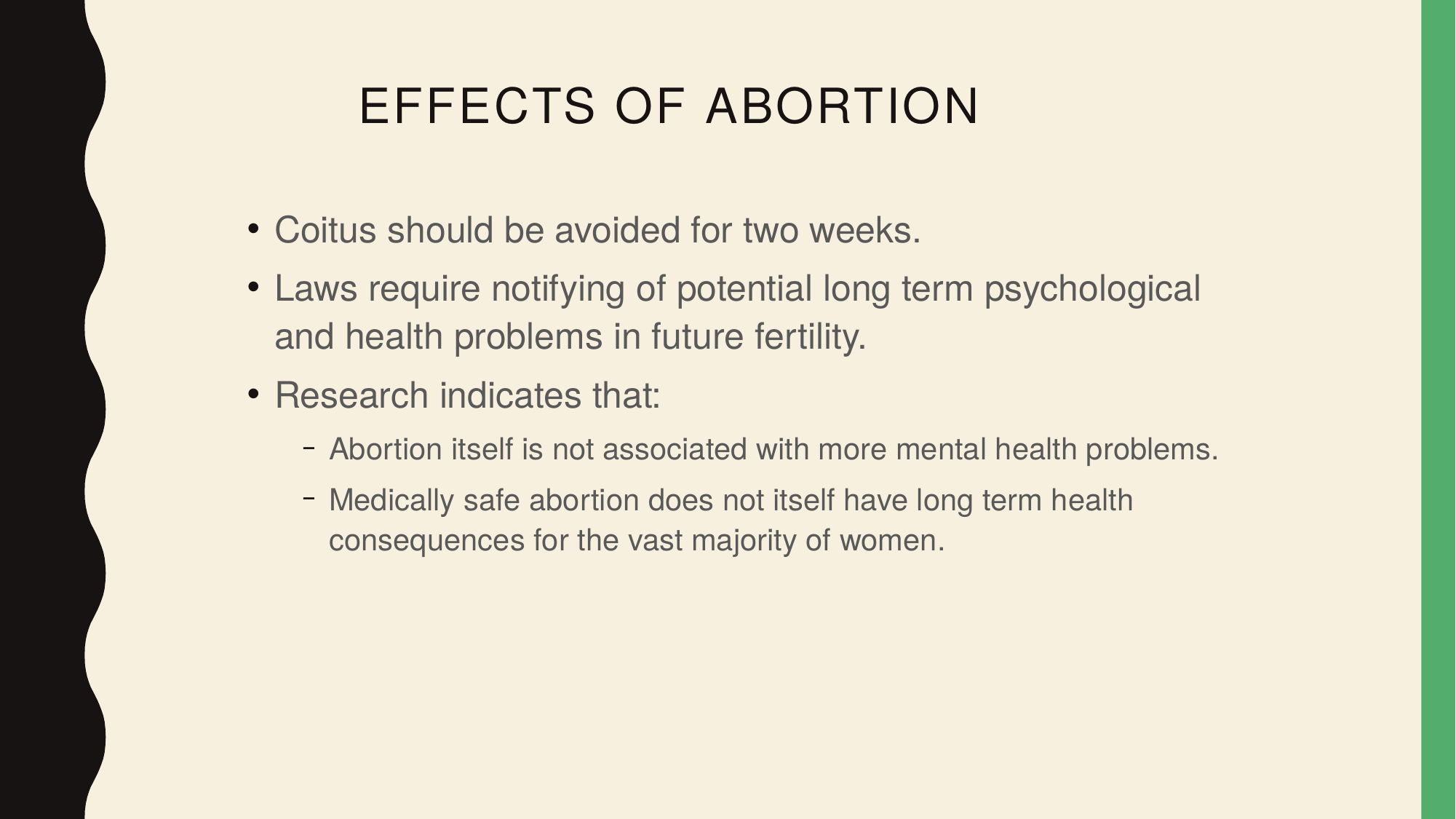

Effects of Abortion
Coitus should be avoided for two weeks.
Laws require notifying of potential long term psychological and health problems in future fertility.
Research indicates that:
Abortion itself is not associated with more mental health problems.
Medically safe abortion does not itself have long term health consequences for the vast majority of women.